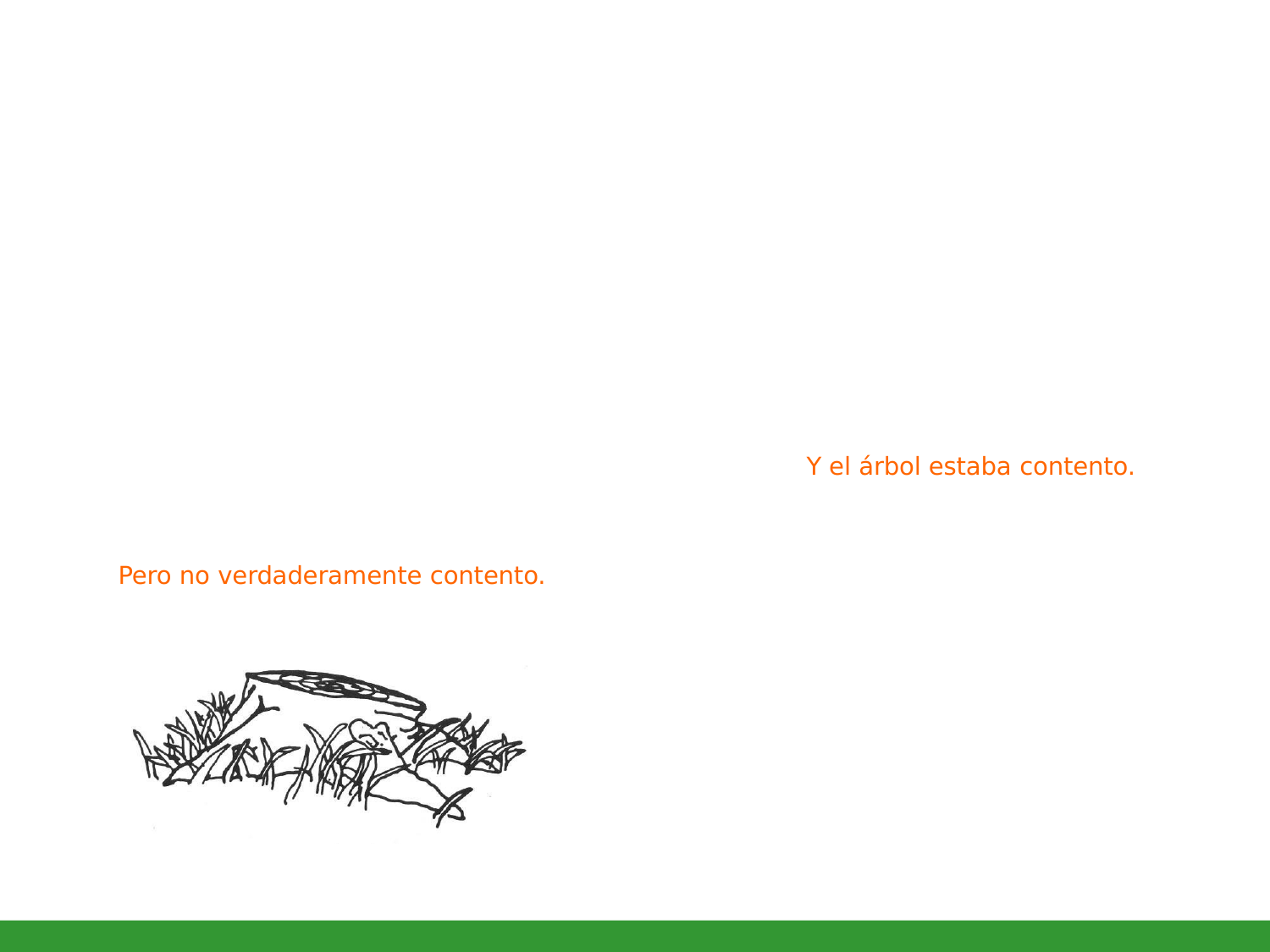

Y el árbol estaba contento.
Pero no verdaderamente contento.